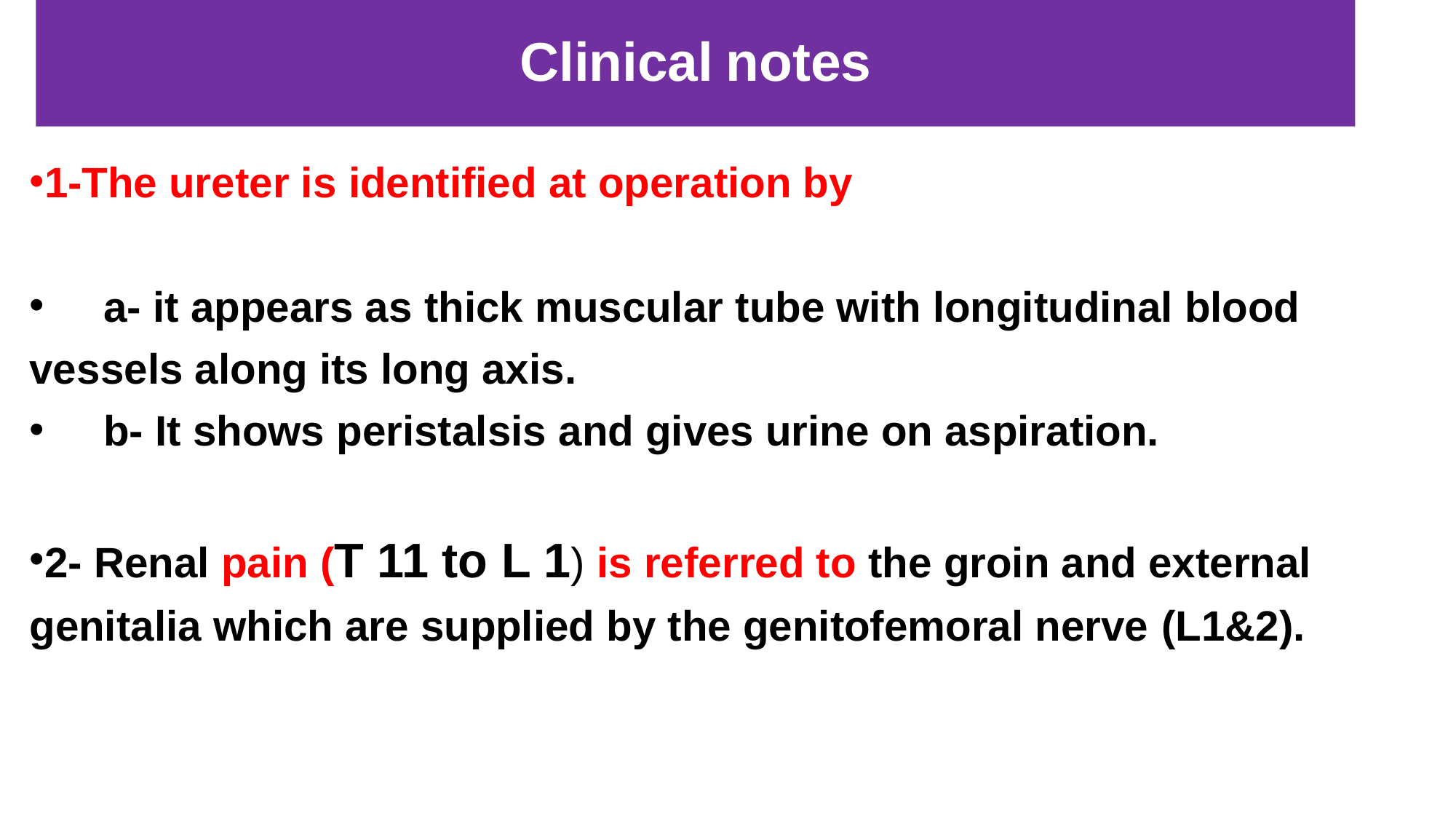

# Clinical notes
1-The ureter is identified at operation by
     a- it appears as thick muscular tube with longitudinal blood vessels along its long axis.
     b- It shows peristalsis and gives urine on aspiration.

2- Renal pain (T 11 to L 1) is referred to the groin and external genitalia which are supplied by the genitofemoral nerve (L1&2).